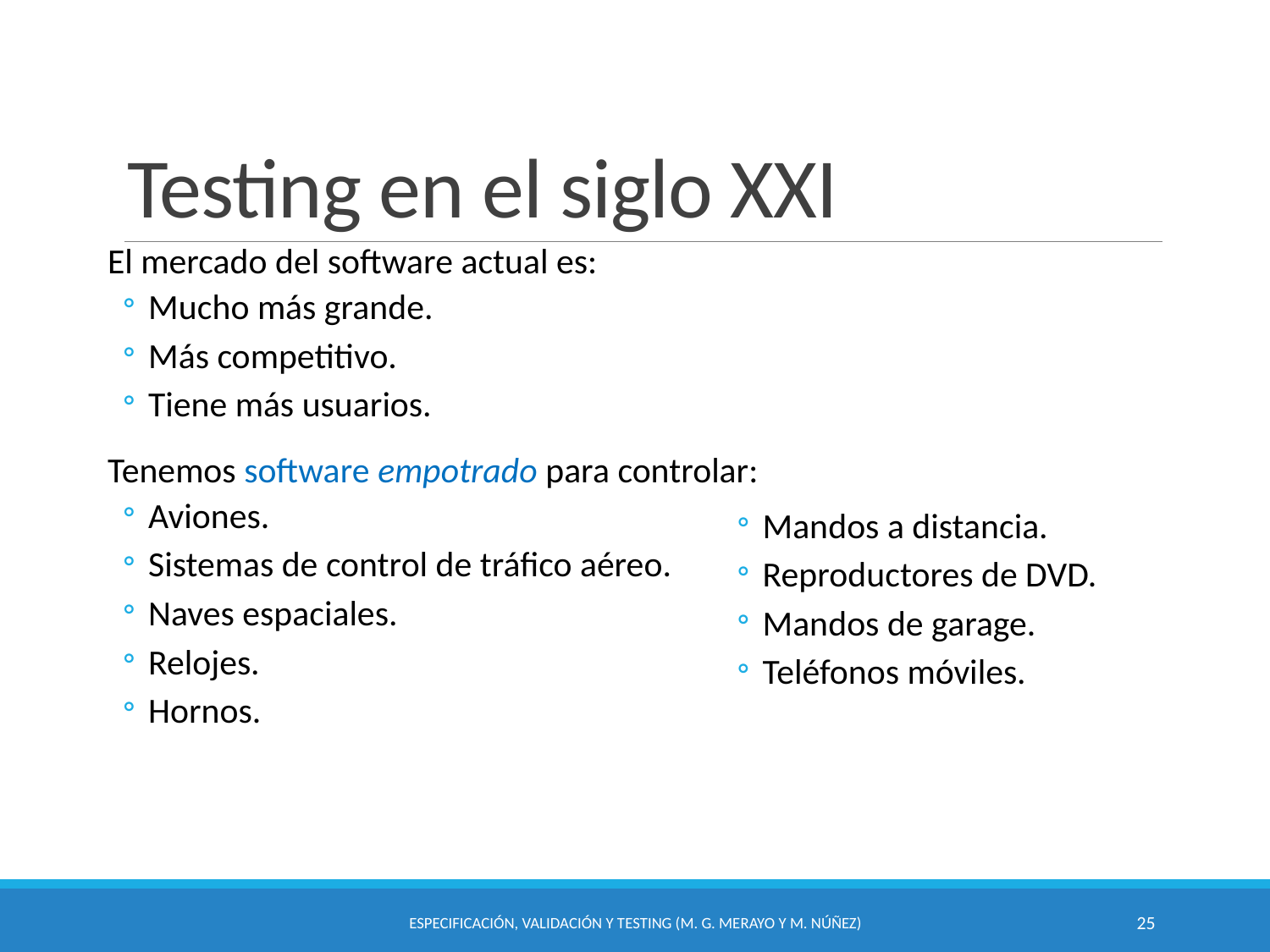

# Testing en el siglo XXI
El mercado del software actual es:
Mucho más grande.
Más competitivo.
Tiene más usuarios.
Tenemos software empotrado para controlar:
Aviones.
Sistemas de control de tráfico aéreo.
Naves espaciales.
Relojes.
Hornos.

Mandos a distancia.
Reproductores de DVD.
Mandos de garage.
Teléfonos móviles.

Especificación, Validación y Testing (M. G. Merayo y M. Núñez)
25